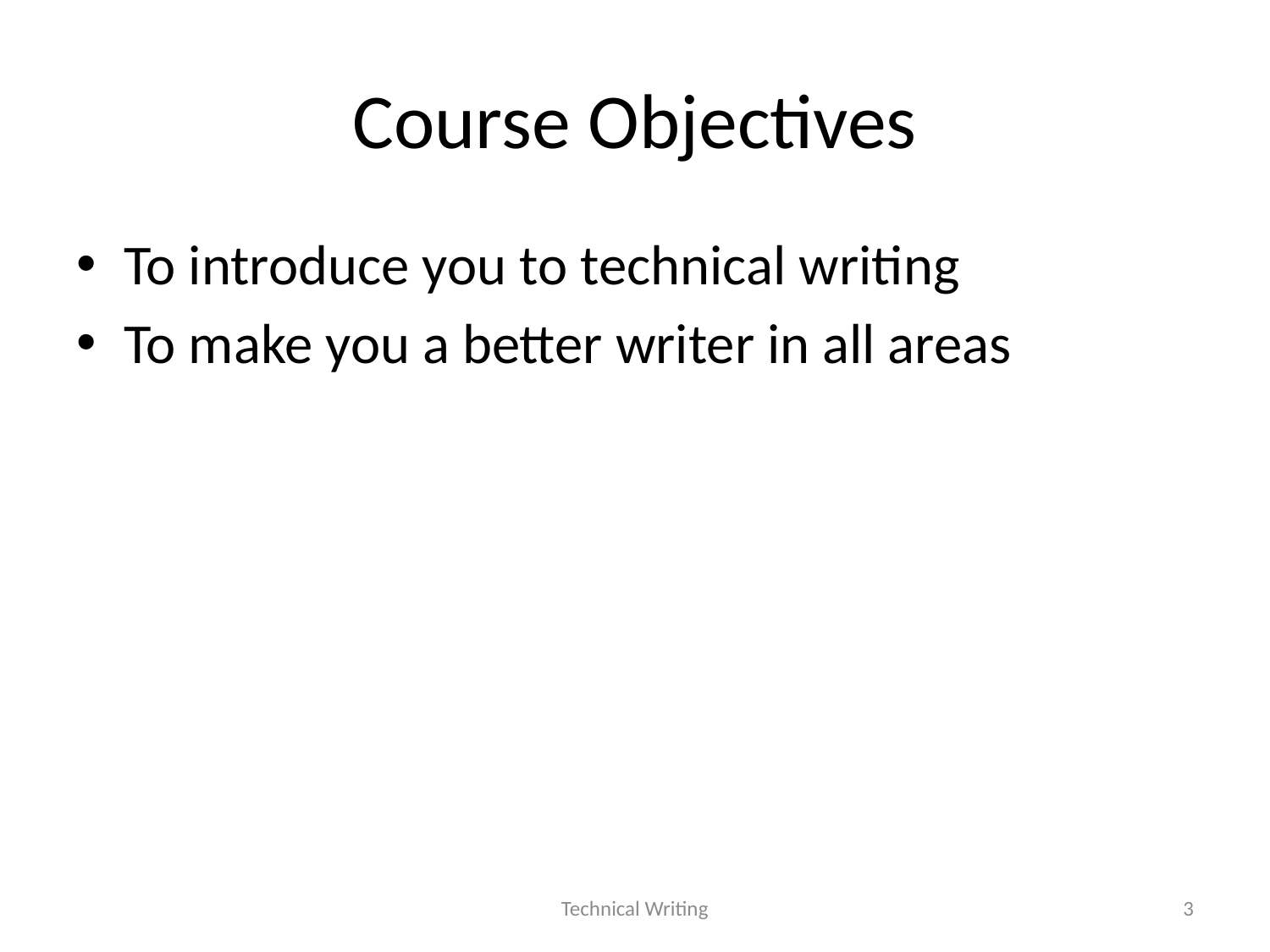

# Course Objectives
To introduce you to technical writing
To make you a better writer in all areas
Technical Writing
3